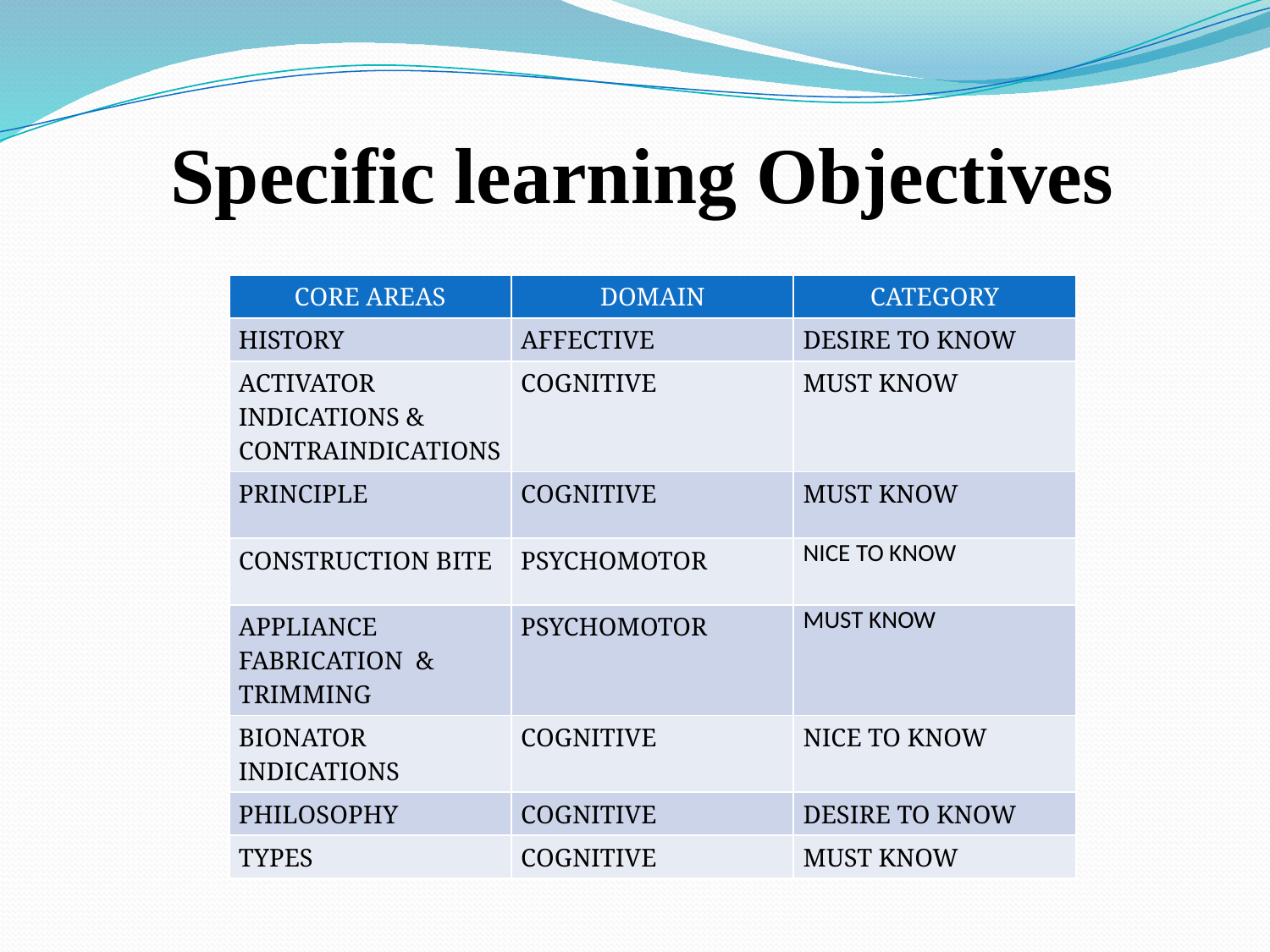

# Specific learning Objectives
| CORE AREAS | DOMAIN | CATEGORY |
| --- | --- | --- |
| HISTORY | AFFECTIVE | DESIRE TO KNOW |
| ACTIVATOR INDICATIONS & CONTRAINDICATIONS | COGNITIVE | MUST KNOW |
| PRINCIPLE | COGNITIVE | MUST KNOW |
| CONSTRUCTION BITE | PSYCHOMOTOR | NICE TO KNOW |
| APPLIANCE FABRICATION & TRIMMING | PSYCHOMOTOR | MUST KNOW |
| BIONATOR INDICATIONS | COGNITIVE | NICE TO KNOW |
| PHILOSOPHY | COGNITIVE | DESIRE TO KNOW |
| TYPES | COGNITIVE | MUST KNOW |